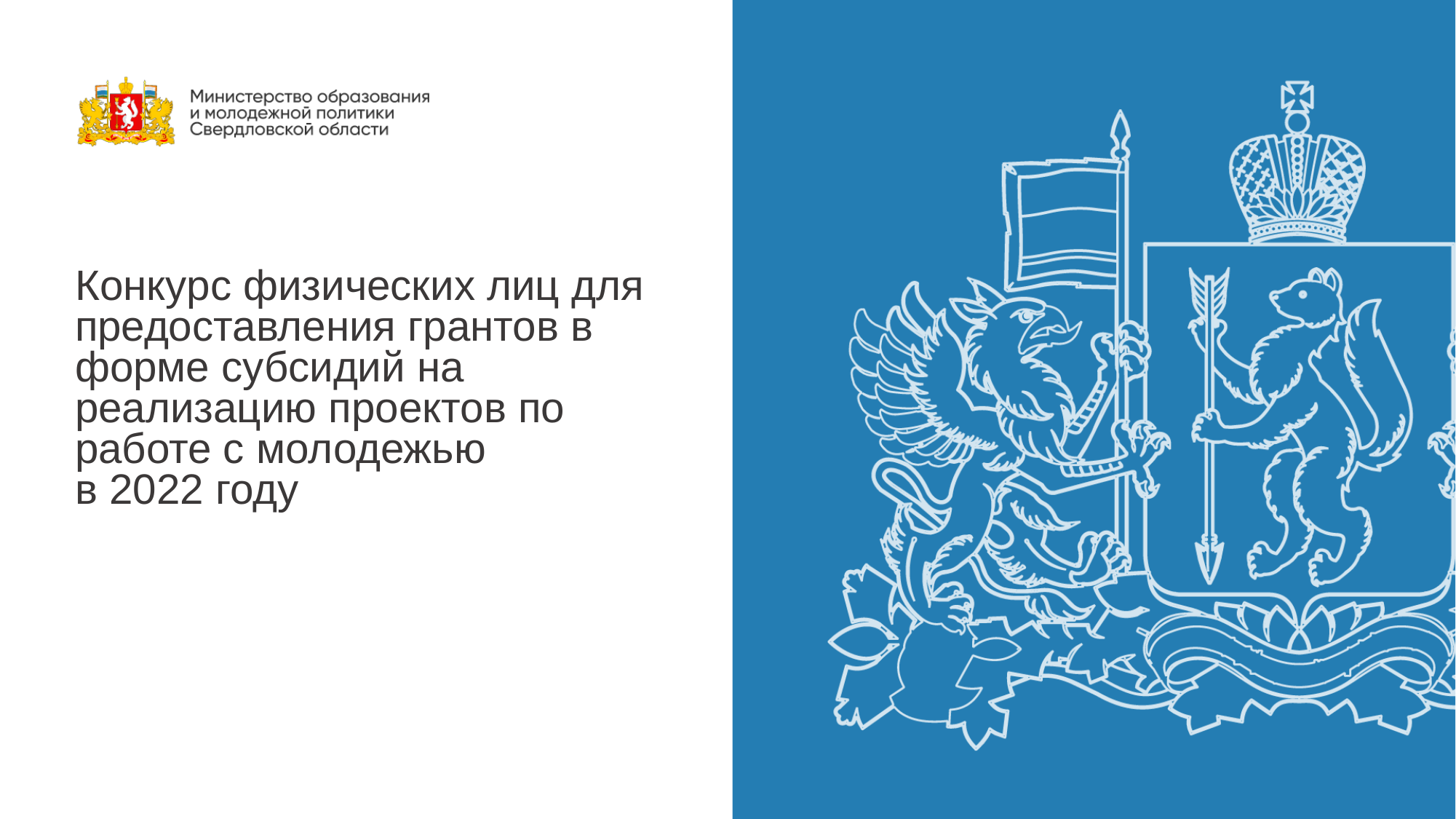

# Конкурс физических лиц для предоставления грантов в форме субсидий на реализацию проектов по работе с молодежью в 2022 году